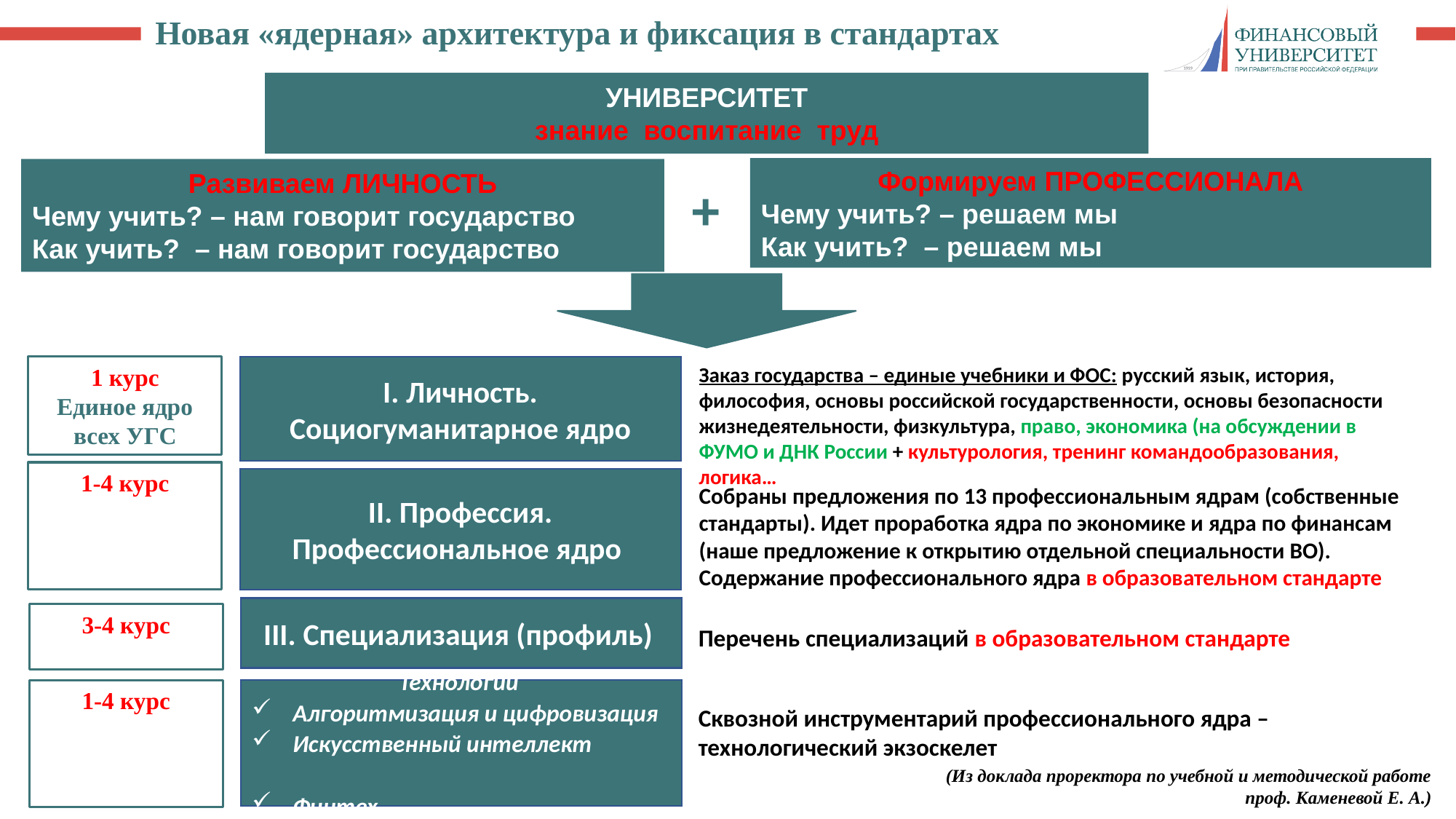

Новая «ядерная» архитектура и фиксация в стандартах

УНИВЕРСИТЕТ
знание  воспитание  труд
Формируем ПРОФЕССИОНАЛА
Чему учить? – решаем мы
Как учить?  – решаем мы
Развиваем ЛИЧНОСТЬ
Чему учить? – нам говорит государство
Как учить?  – нам говорит государство
+

Заказ государства – единые учебники и ФОС: русский язык, история, философия, основы российской государственности, основы безопасности жизнедеятельности, физкультура, право, экономика (на обсуждении в ФУМО и ДНК России + культурология, тренинг командообразования, логика…
1 курс
Единое ядро всех УГС
I. Личность.
Социогуманитарное ядро
1-4 курс

II. Профессия.
Профессиональное ядро
Собраны предложения по 13 профессиональным ядрам (собственные стандарты). Идет проработка ядра по экономике и ядра по финансам (наше предложение к открытию отдельной специальности ВО). Содержание профессионального ядра в образовательном стандарте
III. Специализация (профиль)
3-4 курс

Перечень специализаций в образовательном стандарте
Технологии
Алгоритмизация и цифровизация
Искусственный интеллект
Финтех
1-4 курс

Сквозной инструментарий профессионального ядра – технологический экзоскелет
(Из доклада проректора по учебной и методической работе
 проф. Каменевой Е. А.)